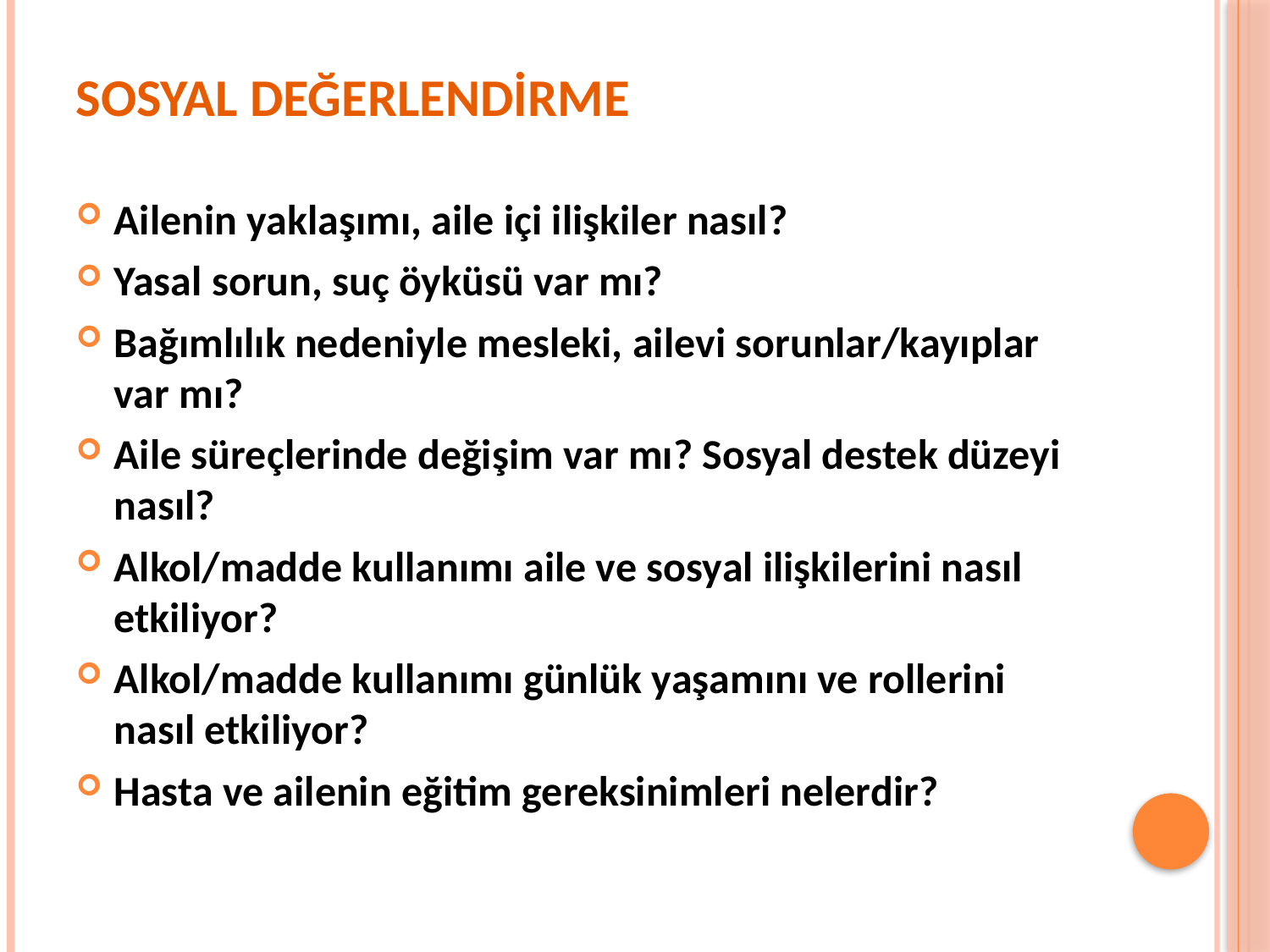

# SOSYAL DEĞERLENDİRME
Ailenin yaklaşımı, aile içi ilişkiler nasıl?
Yasal sorun, suç öyküsü var mı?
Bağımlılık nedeniyle mesleki, ailevi sorunlar/kayıplar var mı?
Aile süreçlerinde değişim var mı? Sosyal destek düzeyi nasıl?
Alkol/madde kullanımı aile ve sosyal ilişkilerini nasıl etkiliyor?
Alkol/madde kullanımı günlük yaşamını ve rollerini nasıl etkiliyor?
Hasta ve ailenin eğitim gereksinimleri nelerdir?